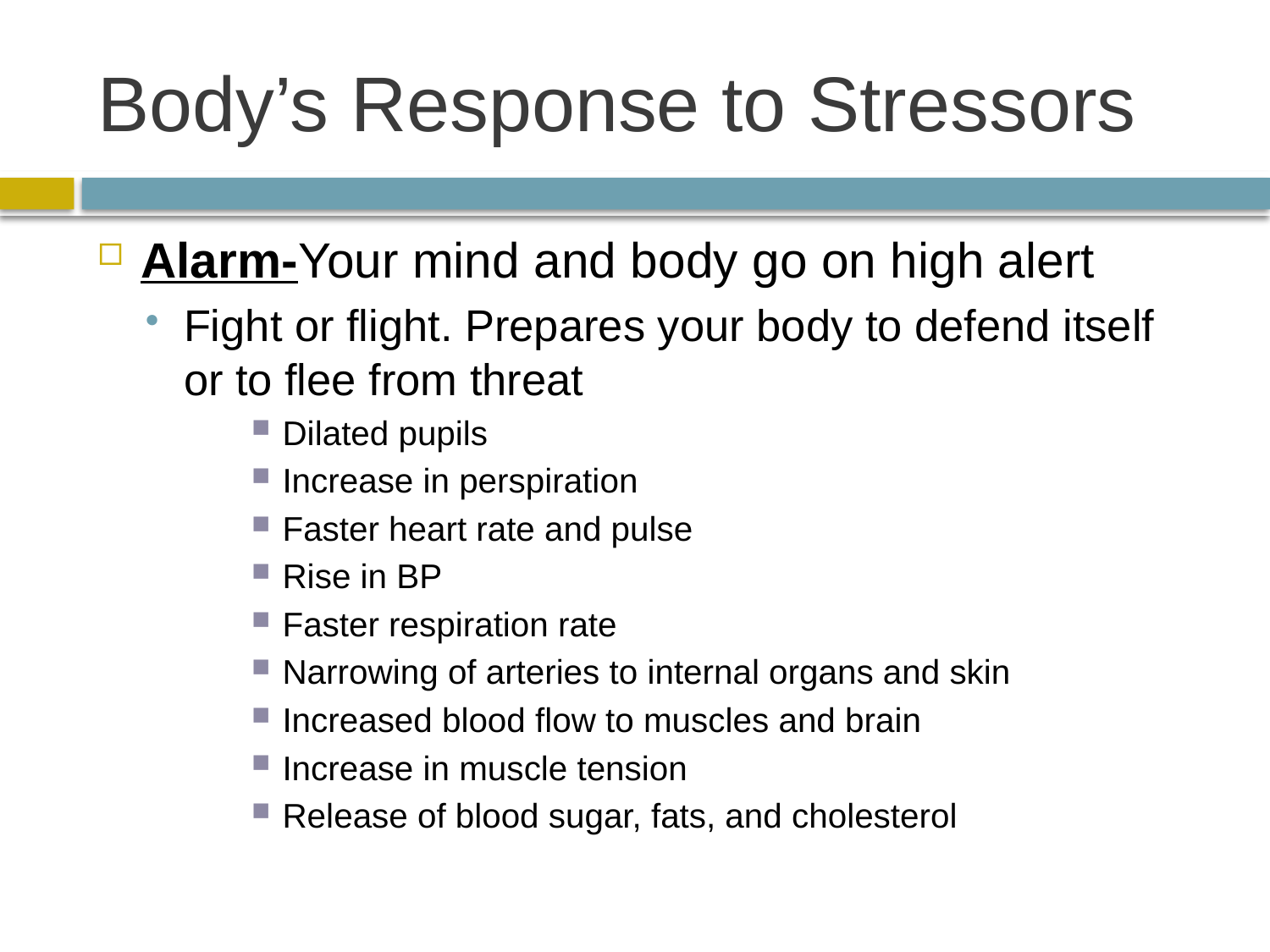

# Body’s Response to Stressors
Alarm-Your mind and body go on high alert
Fight or flight. Prepares your body to defend itself or to flee from threat
Dilated pupils
Increase in perspiration
Faster heart rate and pulse
Rise in BP
Faster respiration rate
Narrowing of arteries to internal organs and skin
Increased blood flow to muscles and brain
Increase in muscle tension
Release of blood sugar, fats, and cholesterol